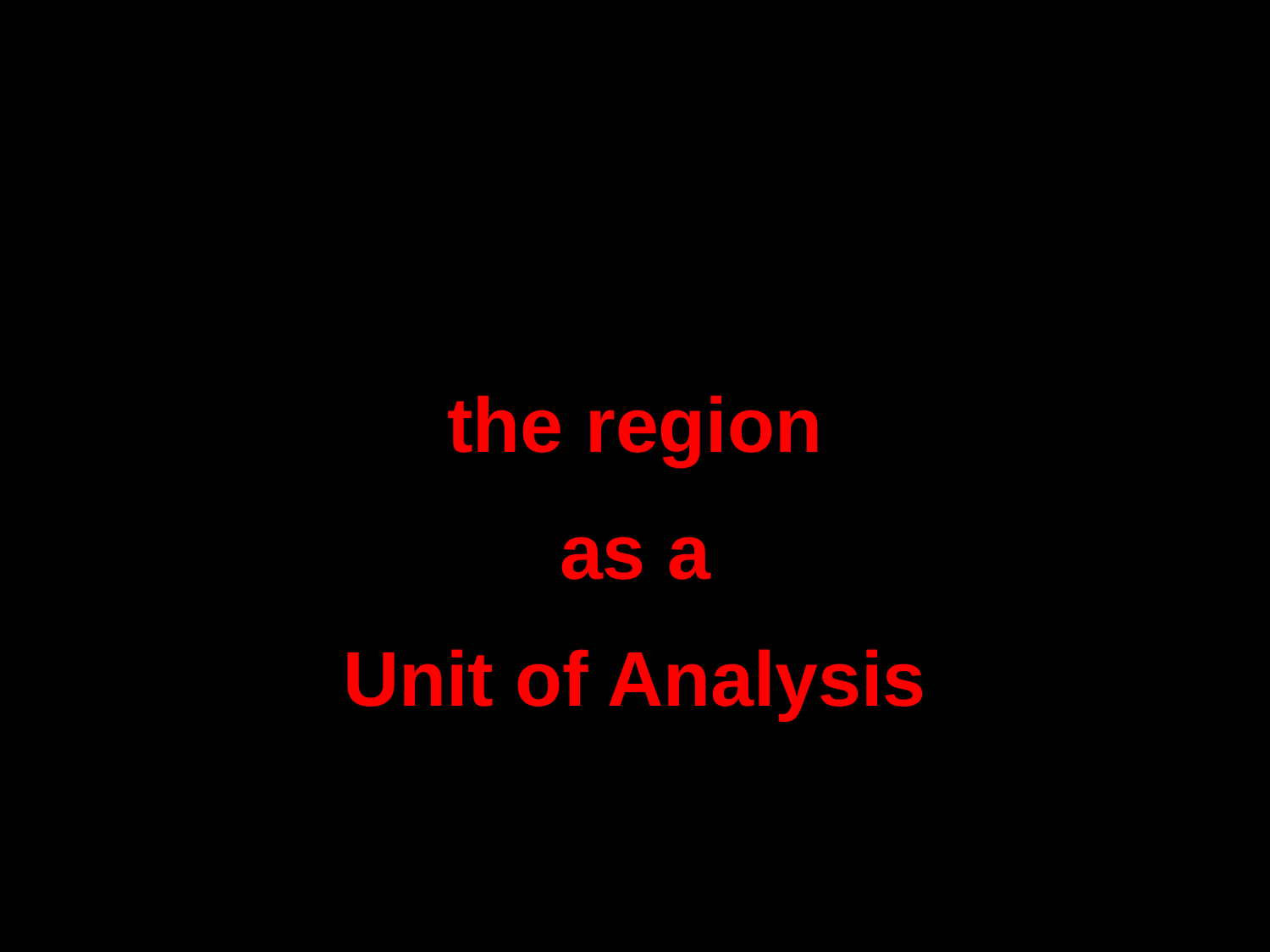

the region
as a
Unit of Analysis